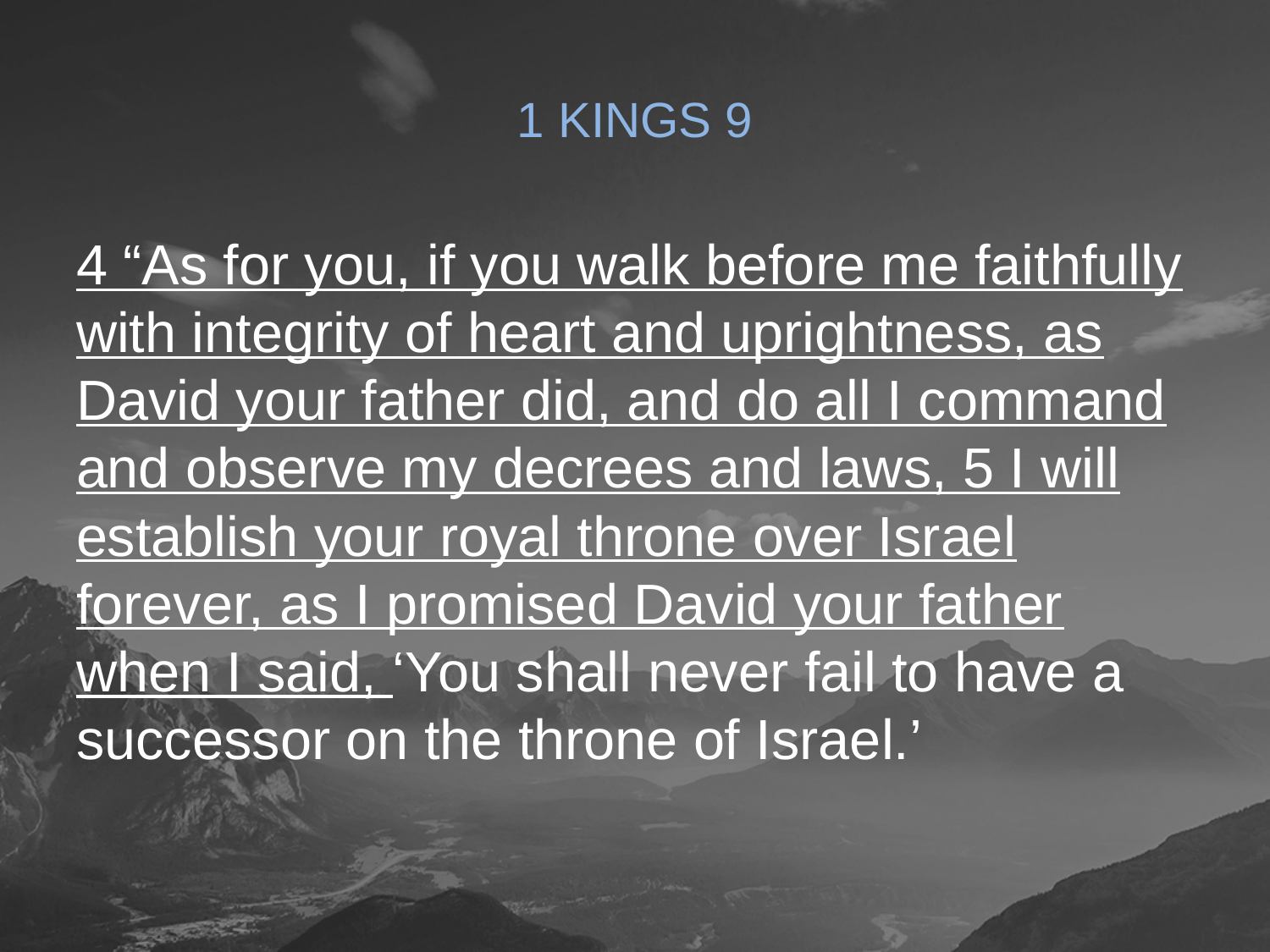

# 1 KINGS 9
4 “As for you, if you walk before me faithfully with integrity of heart and uprightness, as David your father did, and do all I command and observe my decrees and laws, 5 I will establish your royal throne over Israel forever, as I promised David your father when I said, ‘You shall never fail to have a successor on the throne of Israel.’